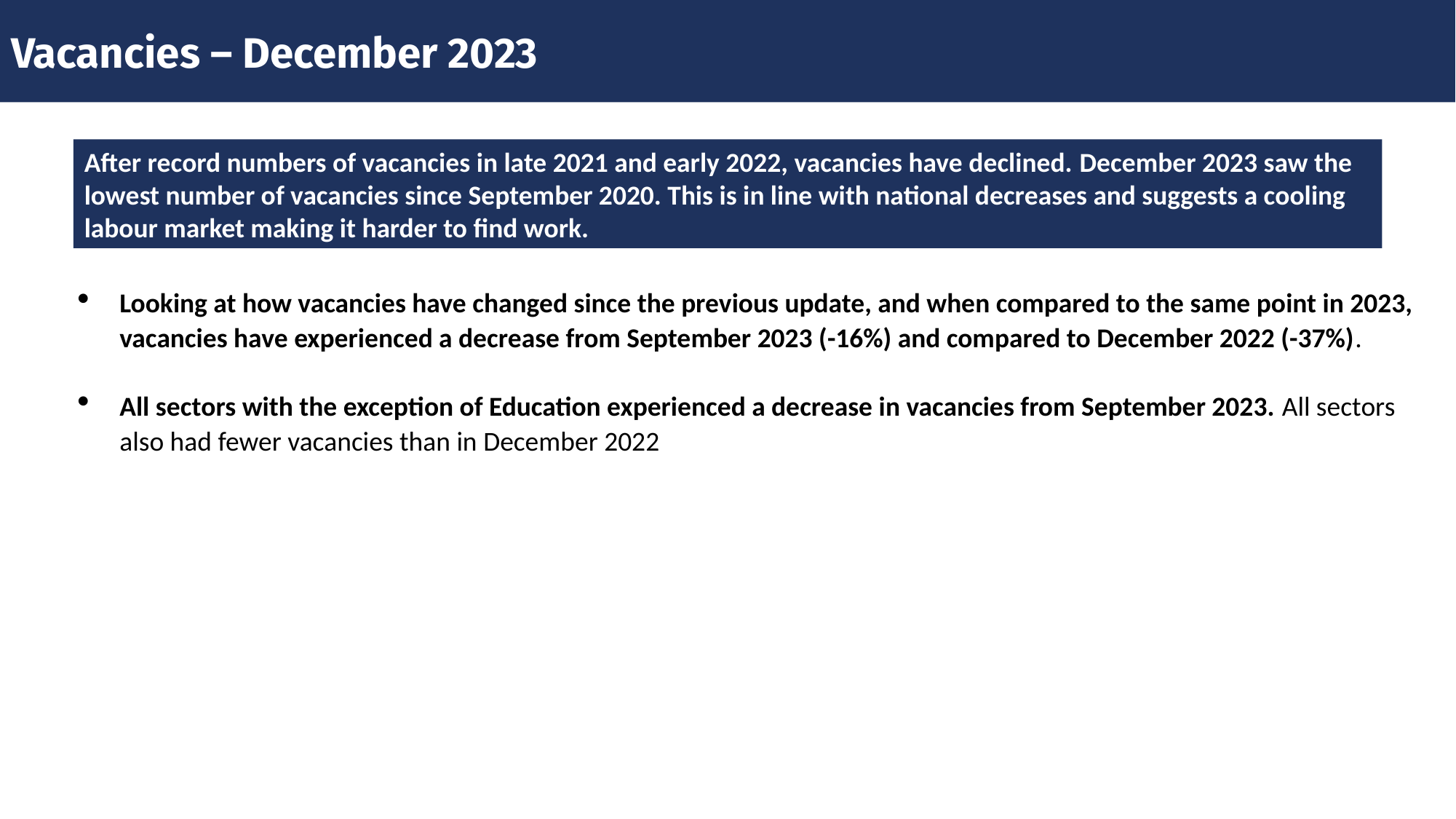

Vacancies – December 2023
After record numbers of vacancies in late 2021 and early 2022, vacancies have declined. December 2023 saw the lowest number of vacancies since September 2020. This is in line with national decreases and suggests a cooling labour market making it harder to find work.
Looking at how vacancies have changed since the previous update, and when compared to the same point in 2023, vacancies have experienced a decrease from September 2023 (-16%) and compared to December 2022 (-37%).
All sectors with the exception of Education experienced a decrease in vacancies from September 2023. All sectors also had fewer vacancies than in December 2022